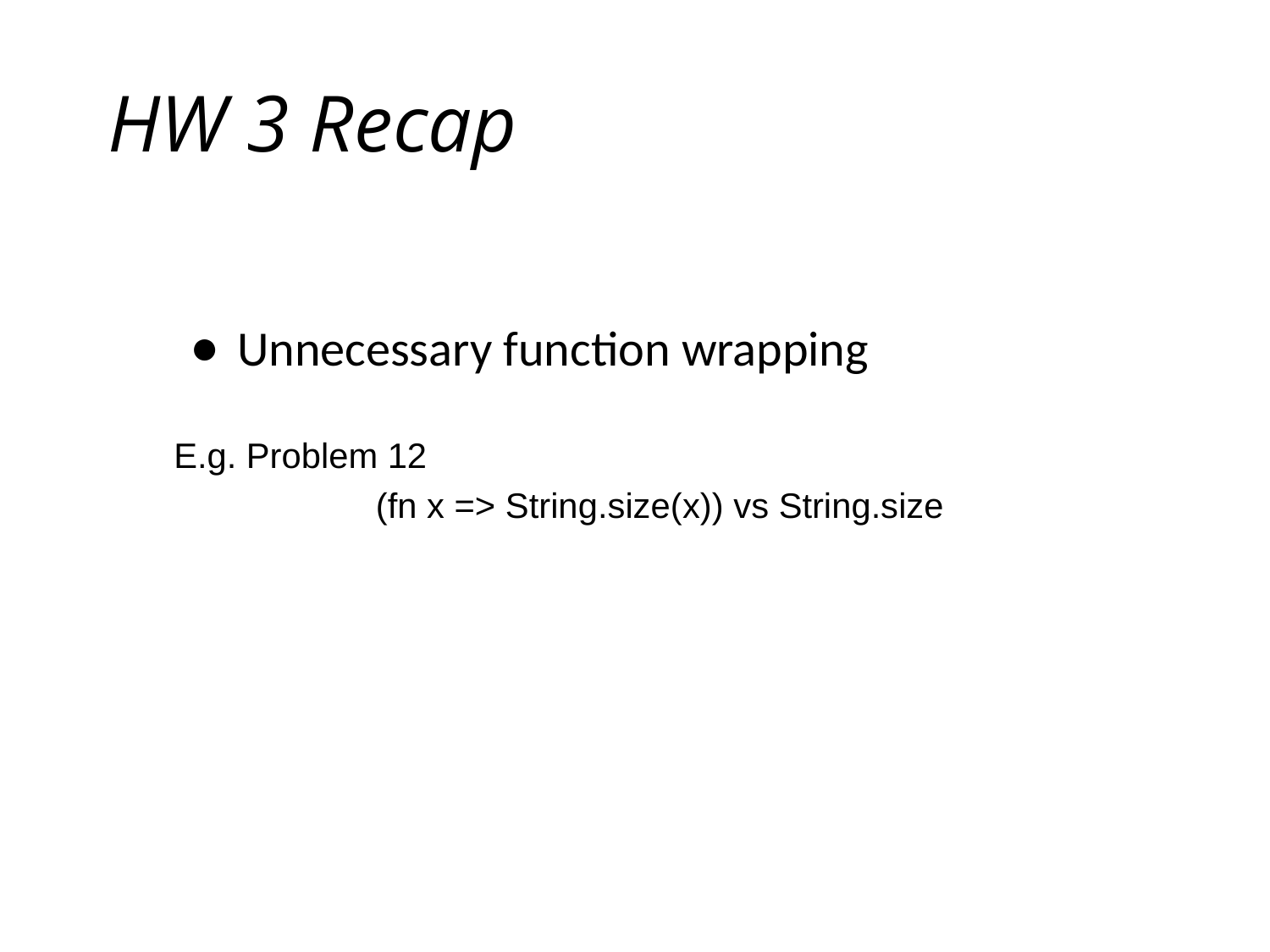

# HW 3 Recap

Unnecessary function wrapping

E.g. Problem 12
(fn x => String.size(x)) vs String.size